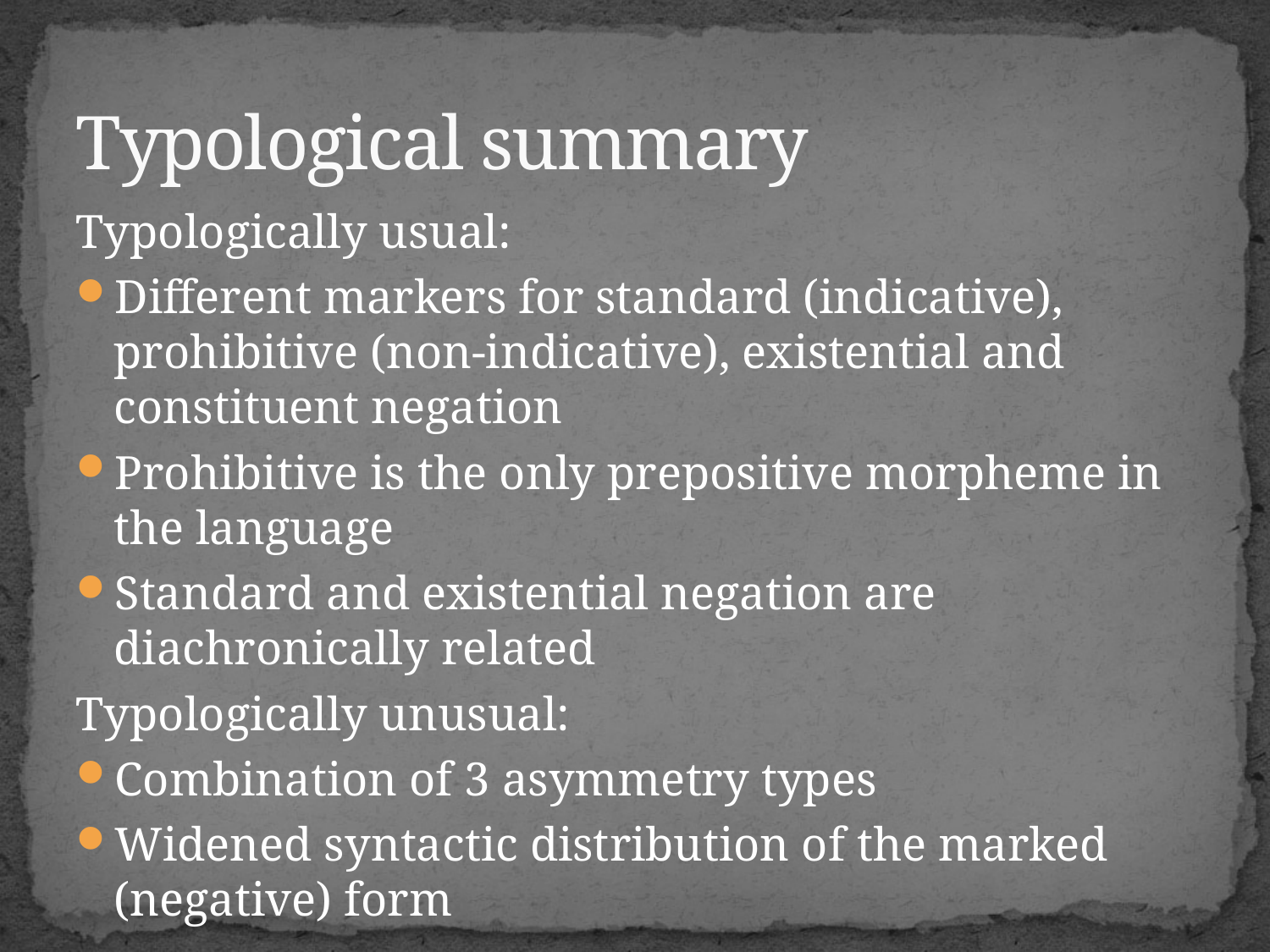

# Typological summary
Typologically usual:
Different markers for standard (indicative), prohibitive (non-indicative), existential and constituent negation
Prohibitive is the only prepositive morpheme in the language
Standard and existential negation are diachronically related
Typologically unusual:
Combination of 3 asymmetry types
Widened syntactic distribution of the marked (negative) form